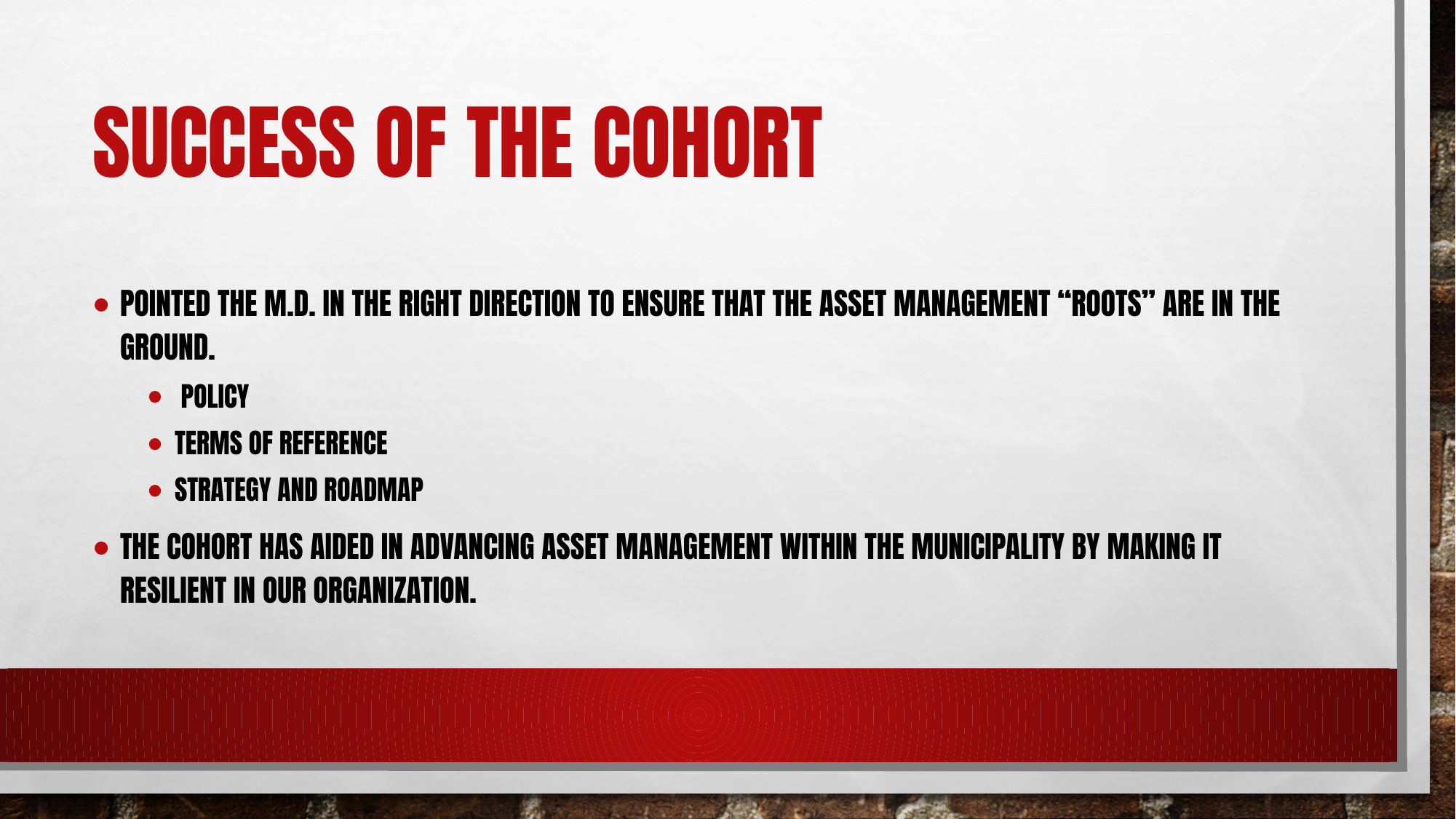

# Success of the Cohort
Pointed the M.D. in the right direction to ensure that the Asset Management “Roots” are in the ground.
 Policy
Terms of Reference
Strategy and roadmap
The cohort has aided in advancing Asset Management within the municipality by making it resilient in our organization.